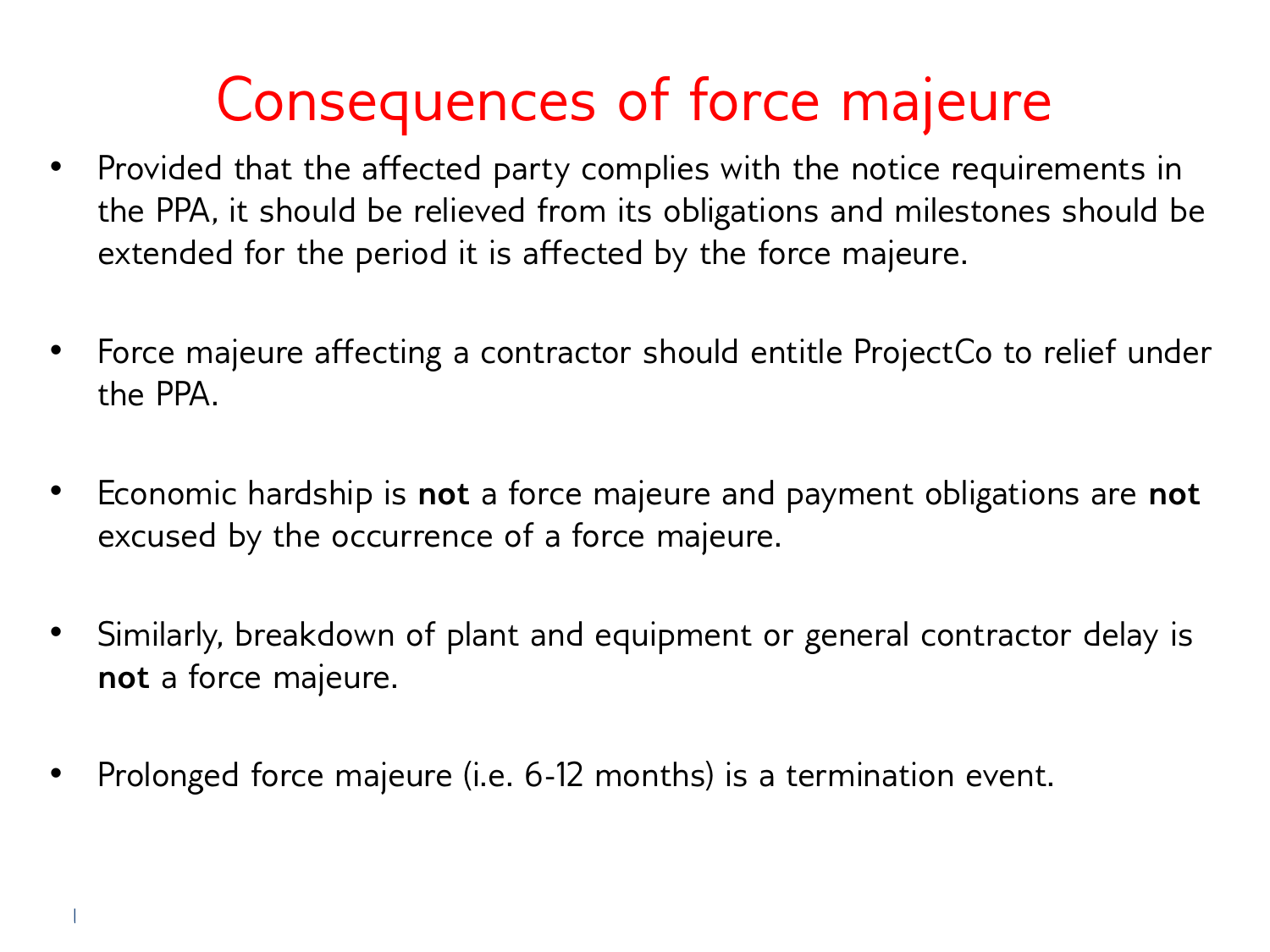

# Consequences of force majeure
Provided that the affected party complies with the notice requirements in the PPA, it should be relieved from its obligations and milestones should be extended for the period it is affected by the force majeure.

Force majeure affecting a contractor should entitle ProjectCo to relief under the PPA.

Economic hardship is not a force majeure and payment obligations are not excused by the occurrence of a force majeure.

Similarly, breakdown of plant and equipment or general contractor delay is not a force majeure.

Prolonged force majeure (i.e. 6-12 months) is a termination event.